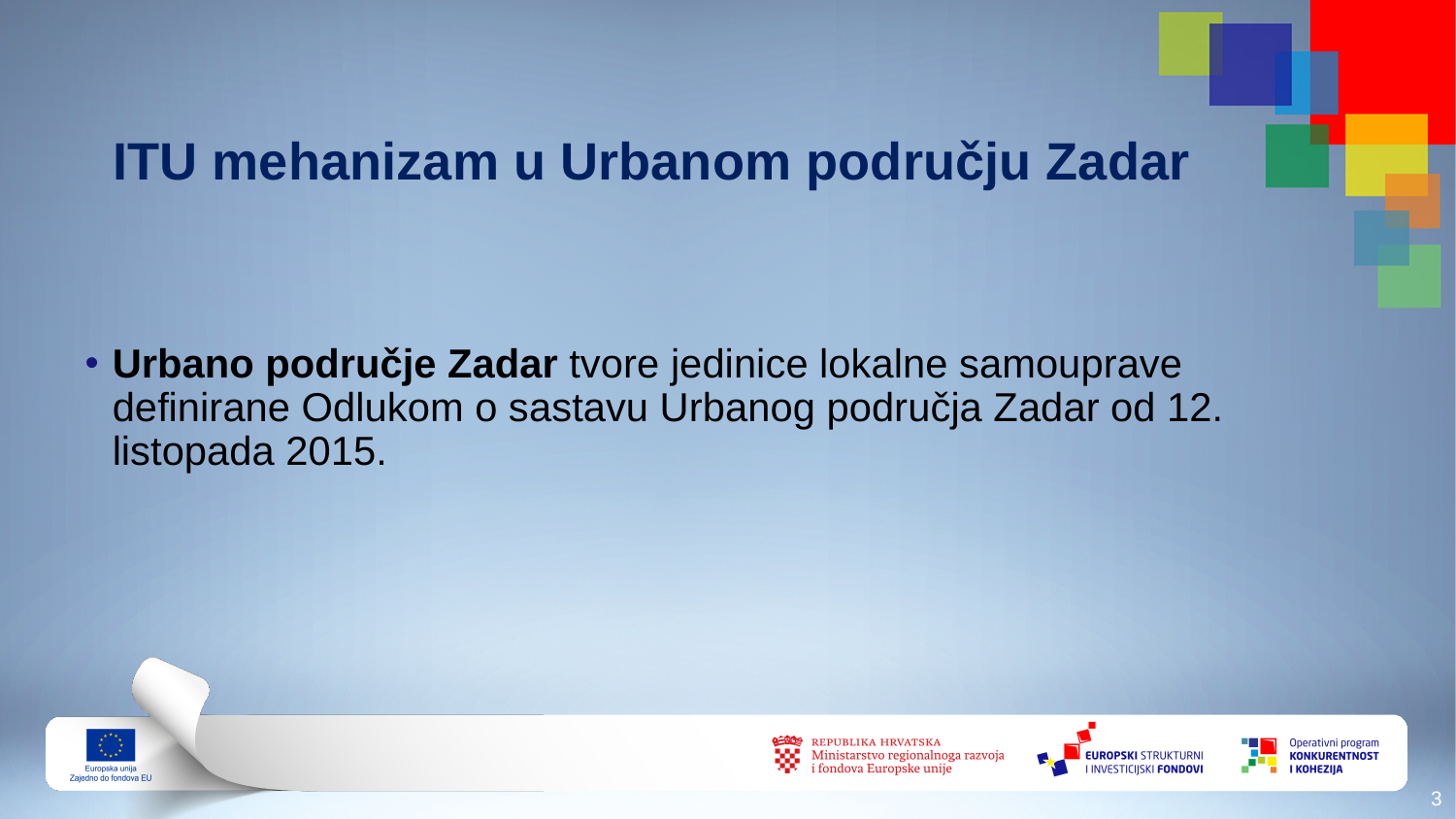

ITU mehanizam u Urbanom području Zadar
Urbano područje Zadar tvore jedinice lokalne samouprave definirane Odlukom o sastavu Urbanog područja Zadar od 12. listopada 2015.

3